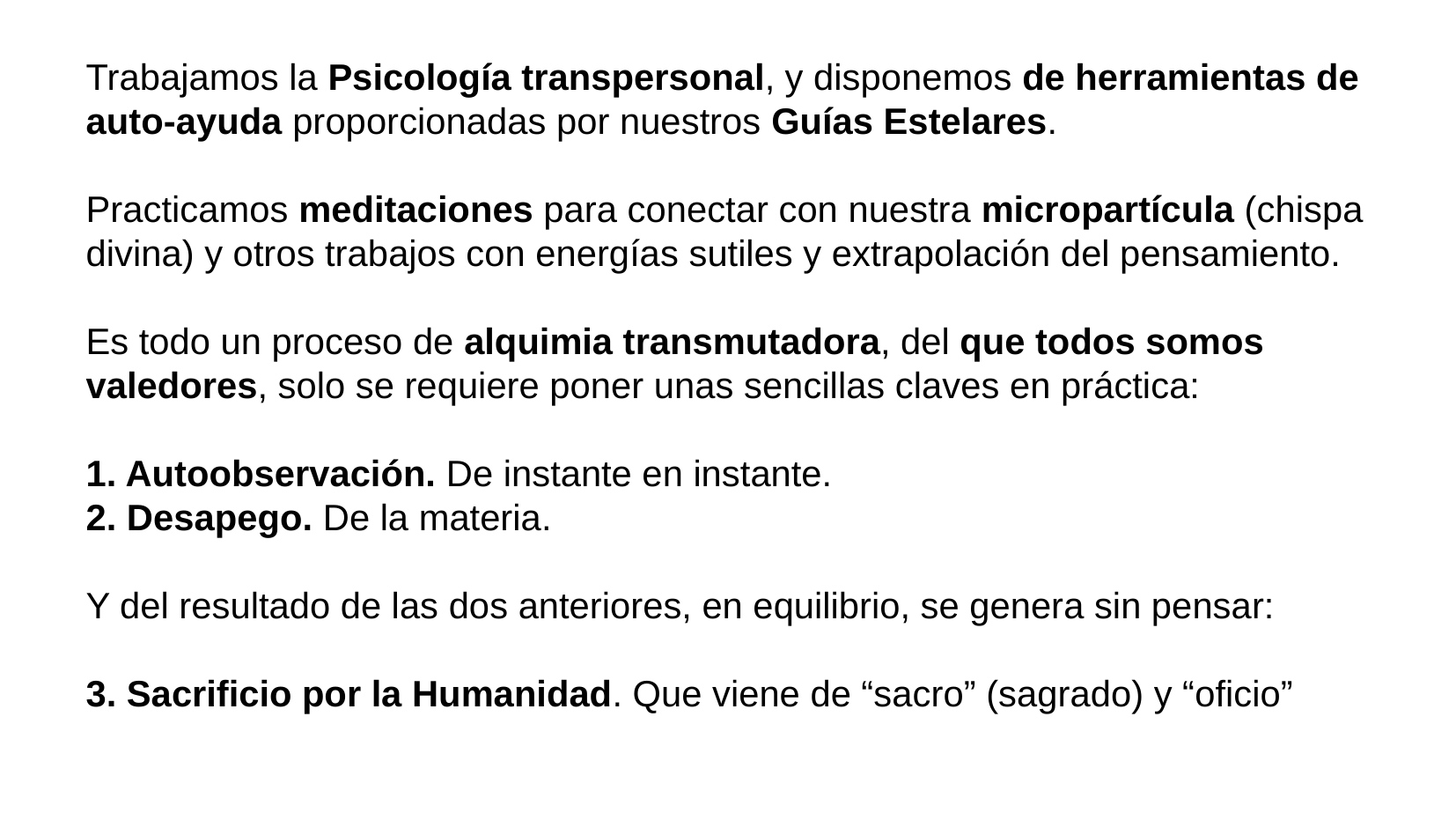

Trabajamos la Psicología transpersonal, y disponemos de herramientas de auto-ayuda proporcionadas por nuestros Guías Estelares.

Practicamos meditaciones para conectar con nuestra micropartícula (chispa divina) y otros trabajos con energías sutiles y extrapolación del pensamiento.

Es todo un proceso de alquimia transmutadora, del que todos somos valedores, solo se requiere poner unas sencillas claves en práctica:

1. Autoobservación. De instante en instante.
2. Desapego. De la materia.

Y del resultado de las dos anteriores, en equilibrio, se genera sin pensar:

3. Sacrificio por la Humanidad. Que viene de “sacro” (sagrado) y “oficio”